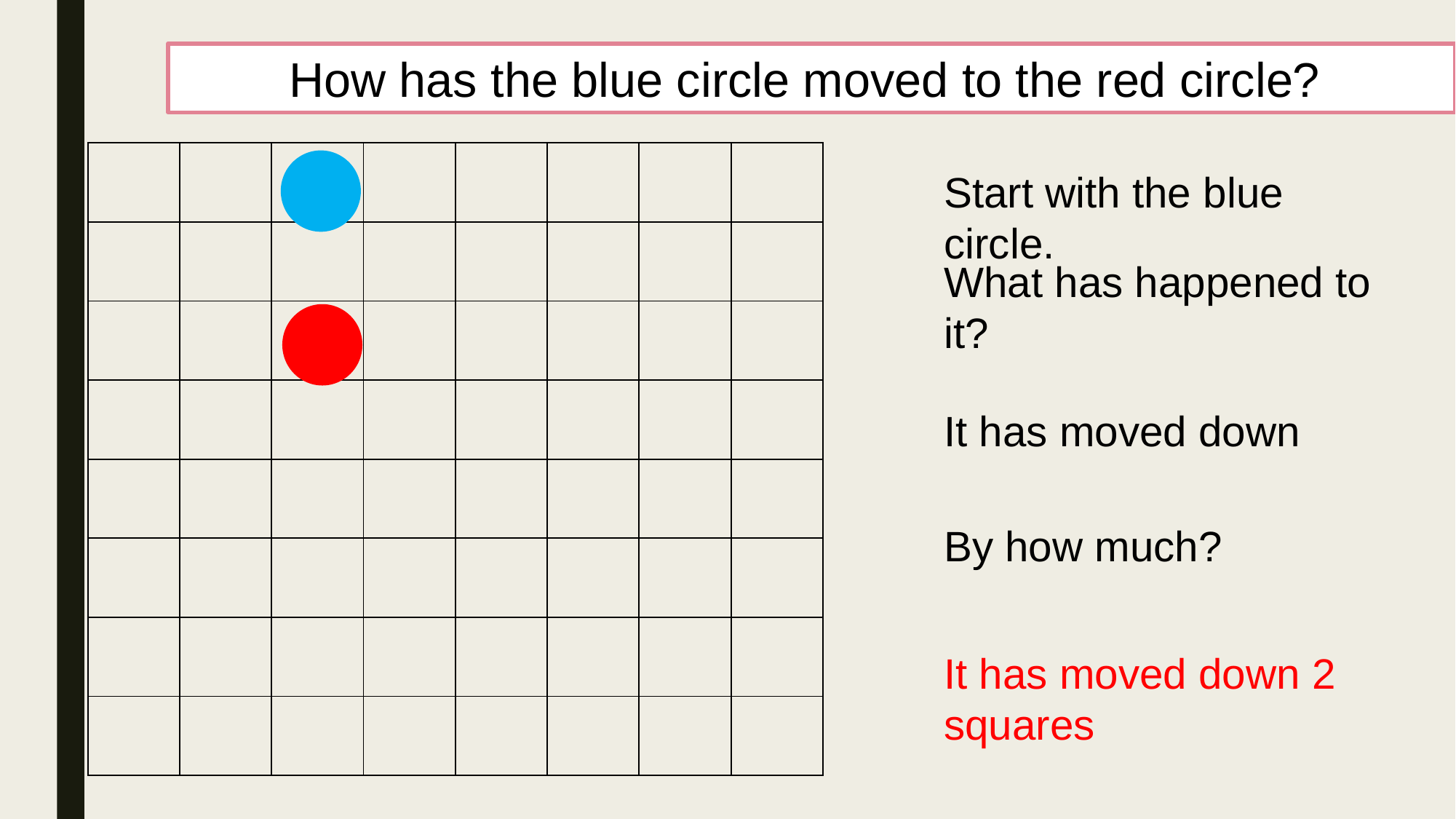

How has the blue circle moved to the red circle?
|  |  |  |  |  |  |  |  |
| --- | --- | --- | --- | --- | --- | --- | --- |
|  |  |  |  |  |  |  |  |
|  |  |  |  |  |  |  |  |
|  |  |  |  |  |  |  |  |
|  |  |  |  |  |  |  |  |
|  |  |  |  |  |  |  |  |
|  |  |  |  |  |  |  |  |
|  |  |  |  |  |  |  |  |

Start with the blue circle.
What has happened to it?

It has moved down
By how much?
It has moved down 2 squares